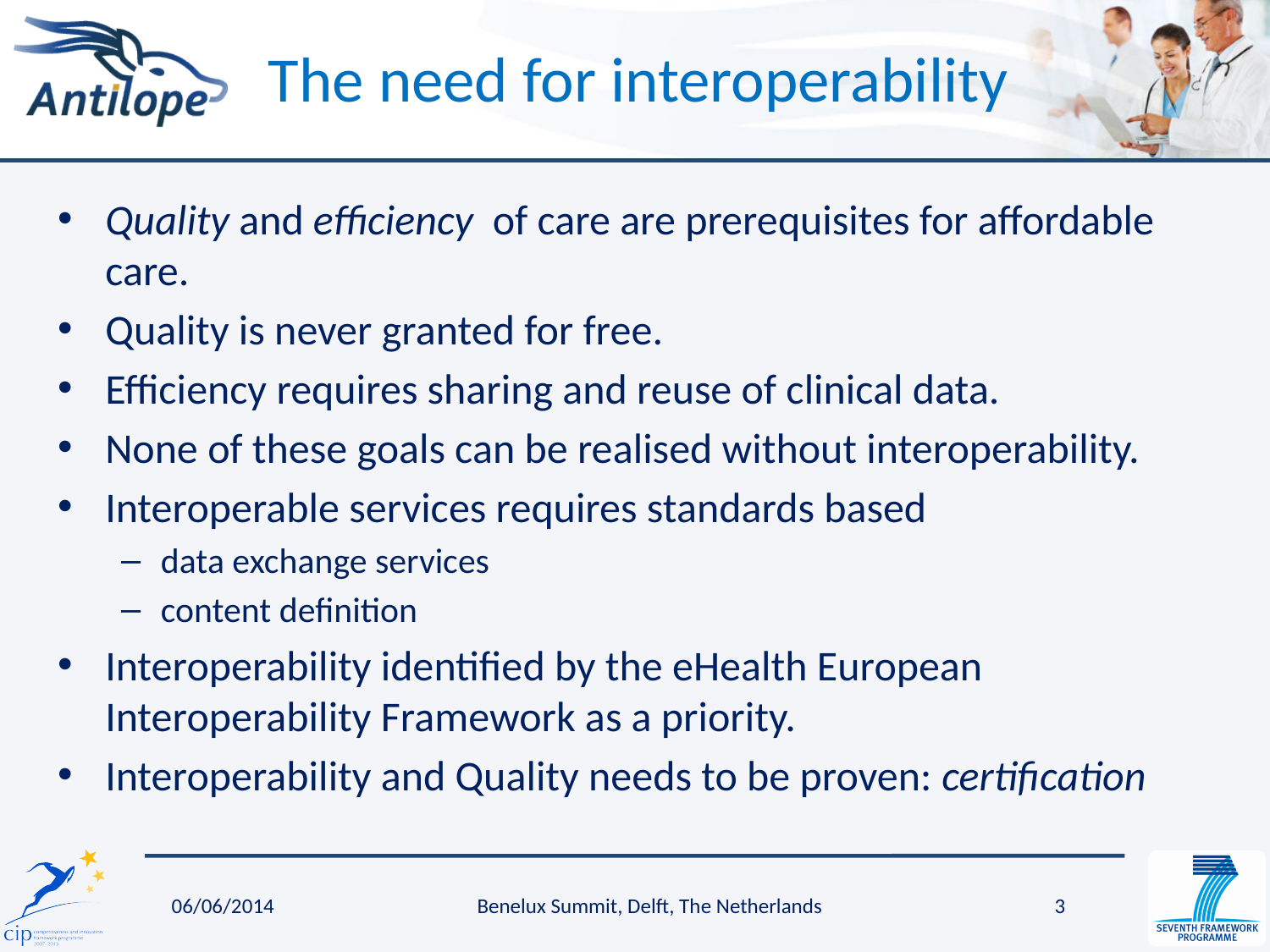

# The need for interoperability
Quality and efficiency  of care are prerequisites for affordable care.
Quality is never granted for free.
Efficiency requires sharing and reuse of clinical data.
None of these goals can be realised without interoperability.
Interoperable services requires standards based
data exchange services
content definition
Interoperability identified by the eHealth European Interoperability Framework as a priority.
Interoperability and Quality needs to be proven: certification
06/06/2014
Benelux Summit, Delft, The Netherlands
3